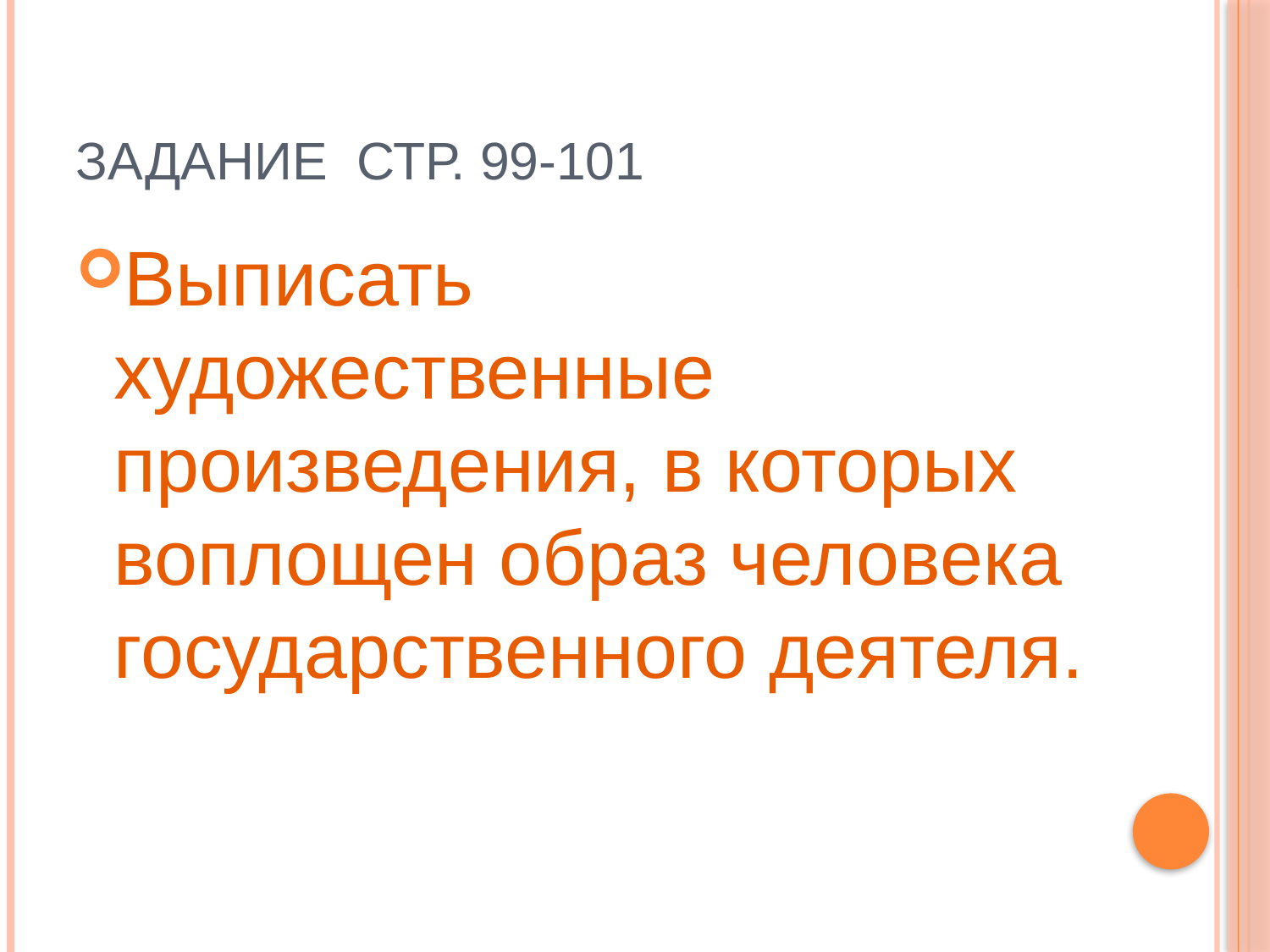

# Задание  стр. 99-101
Выписать художественные произведения, в которых воплощен образ человека государственного деятеля.